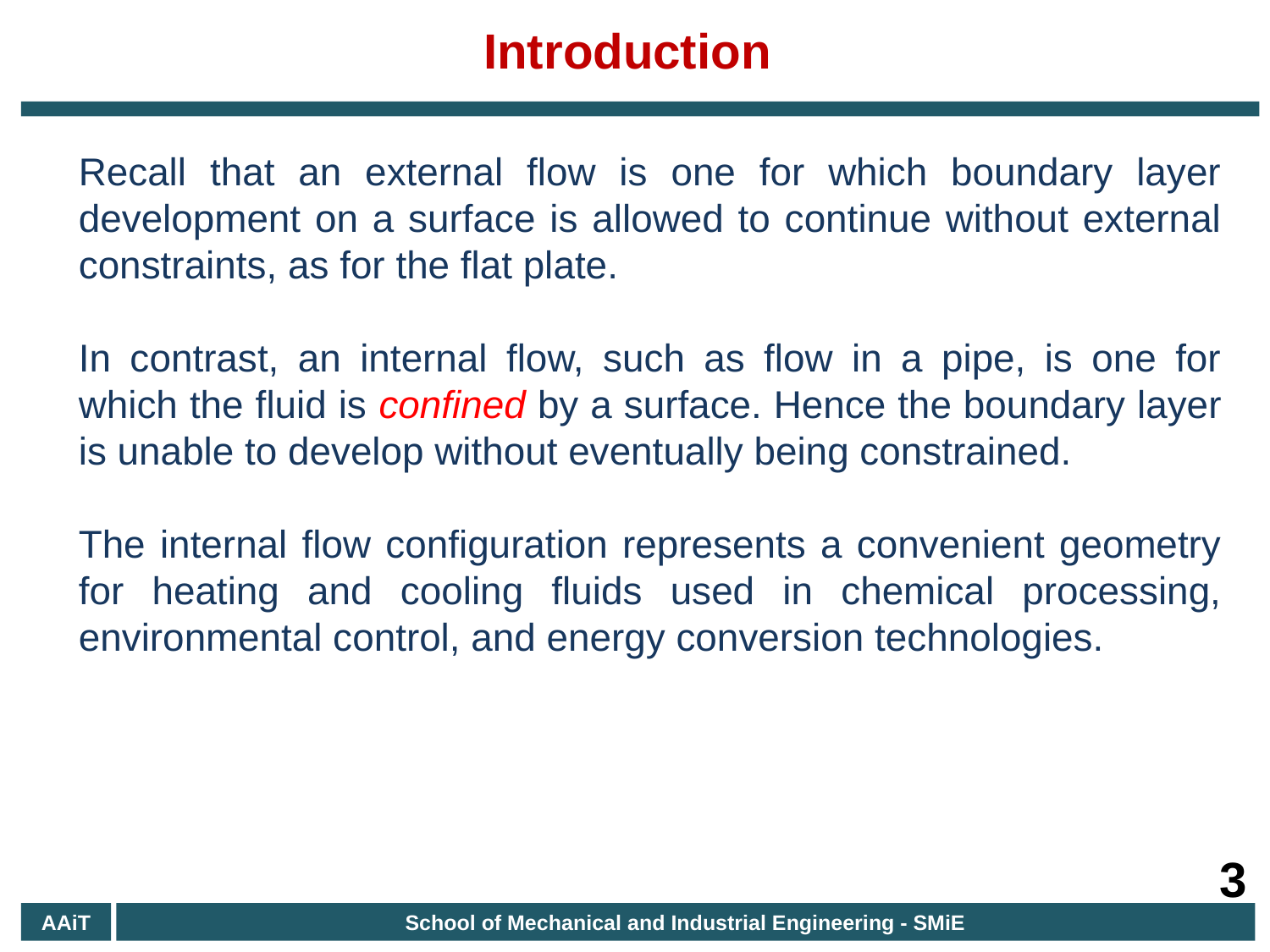

Introduction

Recall that an external flow is one for which boundary layer development on a surface is allowed to continue without external constraints, as for the flat plate.

In contrast, an internal flow, such as flow in a pipe, is one for which the fluid is confined by a surface. Hence the boundary layer is unable to develop without eventually being constrained.

The internal flow configuration represents a convenient geometry for heating and cooling fluids used in chemical processing, environmental control, and energy conversion technologies.

3
AAiT
School of Mechanical and Industrial Engineering - SMiE